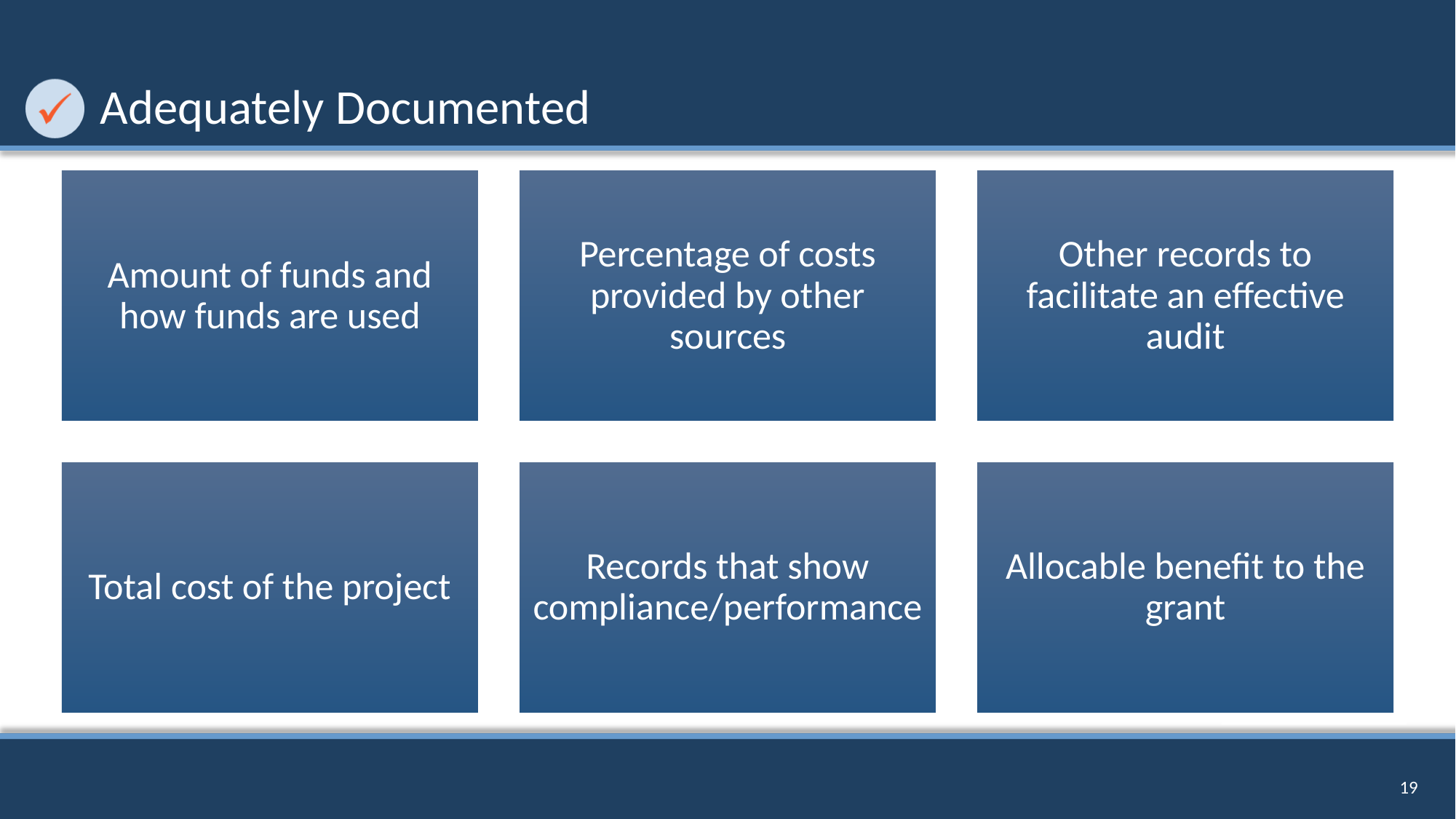

# Adequately Documented
Amount of funds and how funds are used
Percentage of costs provided by other sources
Other records to facilitate an effective audit
Total cost of the project
Records that show compliance/performance
Allocable benefit to the grant

19